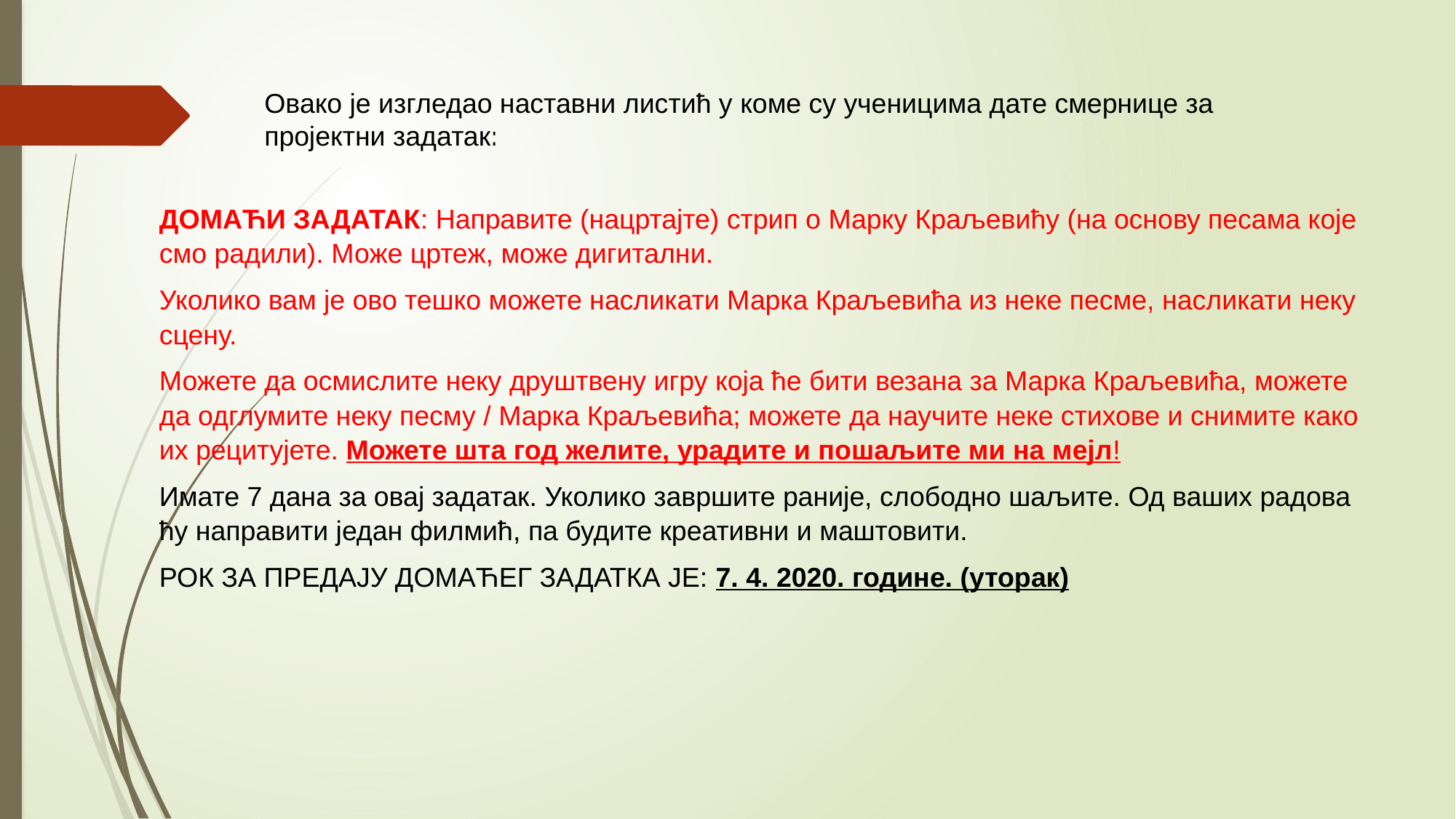

Овако је изгледао наставни листић у коме су ученицима дате смернице за
пројектни задатак:
ДОМАЋИ ЗАДАТАК: Направите (нацртајте) стрип о Марку Краљевићу (на основу песама које смо радили). Може цртеж, може дигитални.
Уколико вам је ово тешко можете насликати Марка Краљевића из неке песме, насликати неку сцену.
Можете да осмислите неку друштвену игру која ће бити везана за Марка Краљевића, можете да одглумите неку песму / Марка Краљевића; можете да научите неке стихове и снимите како их рецитујете. Можете шта год желите, урадите и пошаљите ми на мејл!
Имате 7 дана за овај задатак. Уколико завршите раније, слободно шаљите. Од ваших радова ћу направити један филмић, па будите креативни и маштовити.
РОК ЗА ПРЕДАЈУ ДОМАЋЕГ ЗАДАТКА ЈЕ: 7. 4. 2020. године. (уторак)